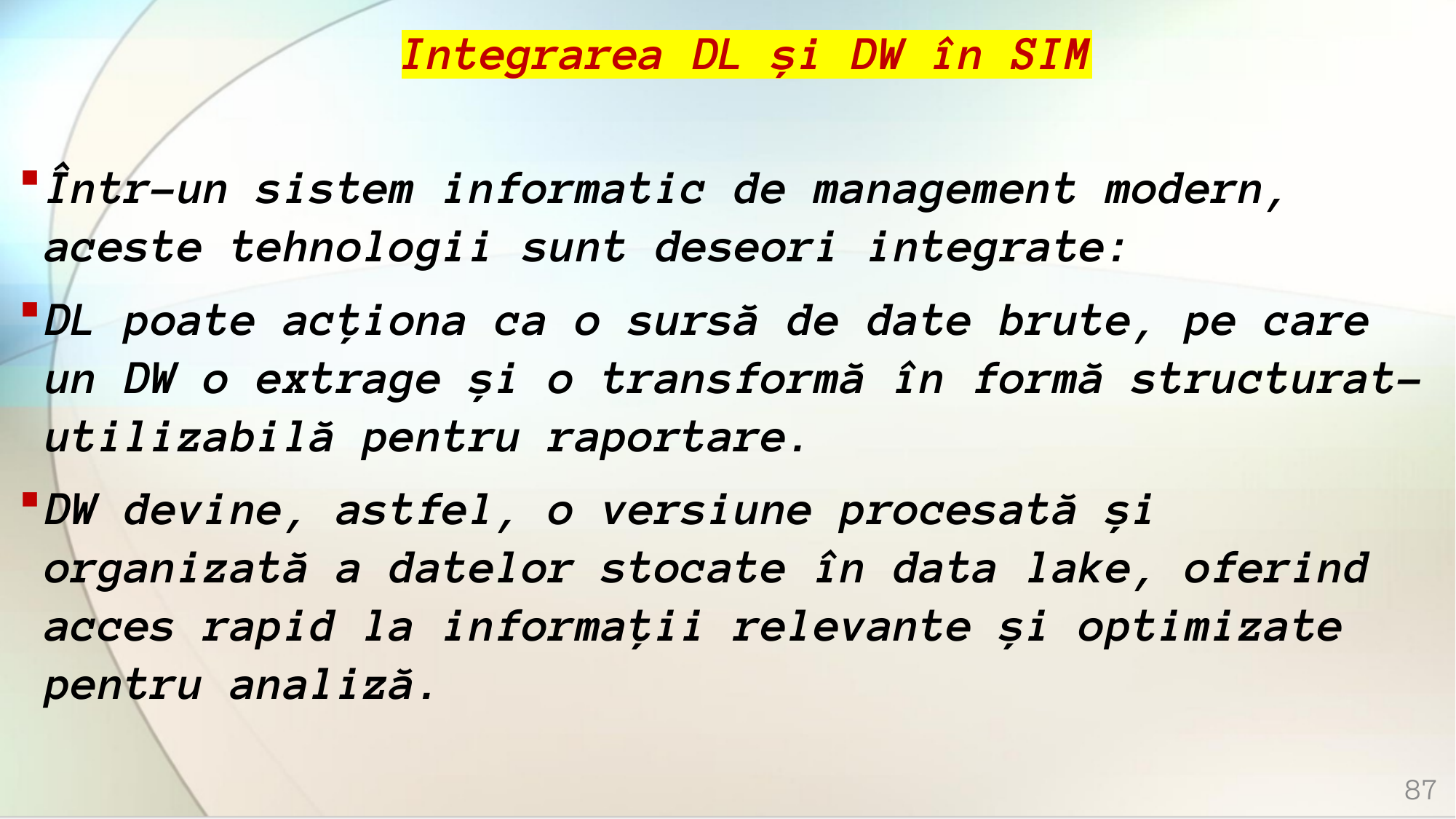

# Integrarea DL și DW în SIM
Într-un sistem informatic de management modern, aceste tehnologii sunt deseori integrate:
DL poate acționa ca o sursă de date brute, pe care un DW o extrage și o transformă în formă structurat-utilizabilă pentru raportare.
DW devine, astfel, o versiune procesată și organizată a datelor stocate în data lake, oferind acces rapid la informații relevante și optimizate pentru analiză.
87